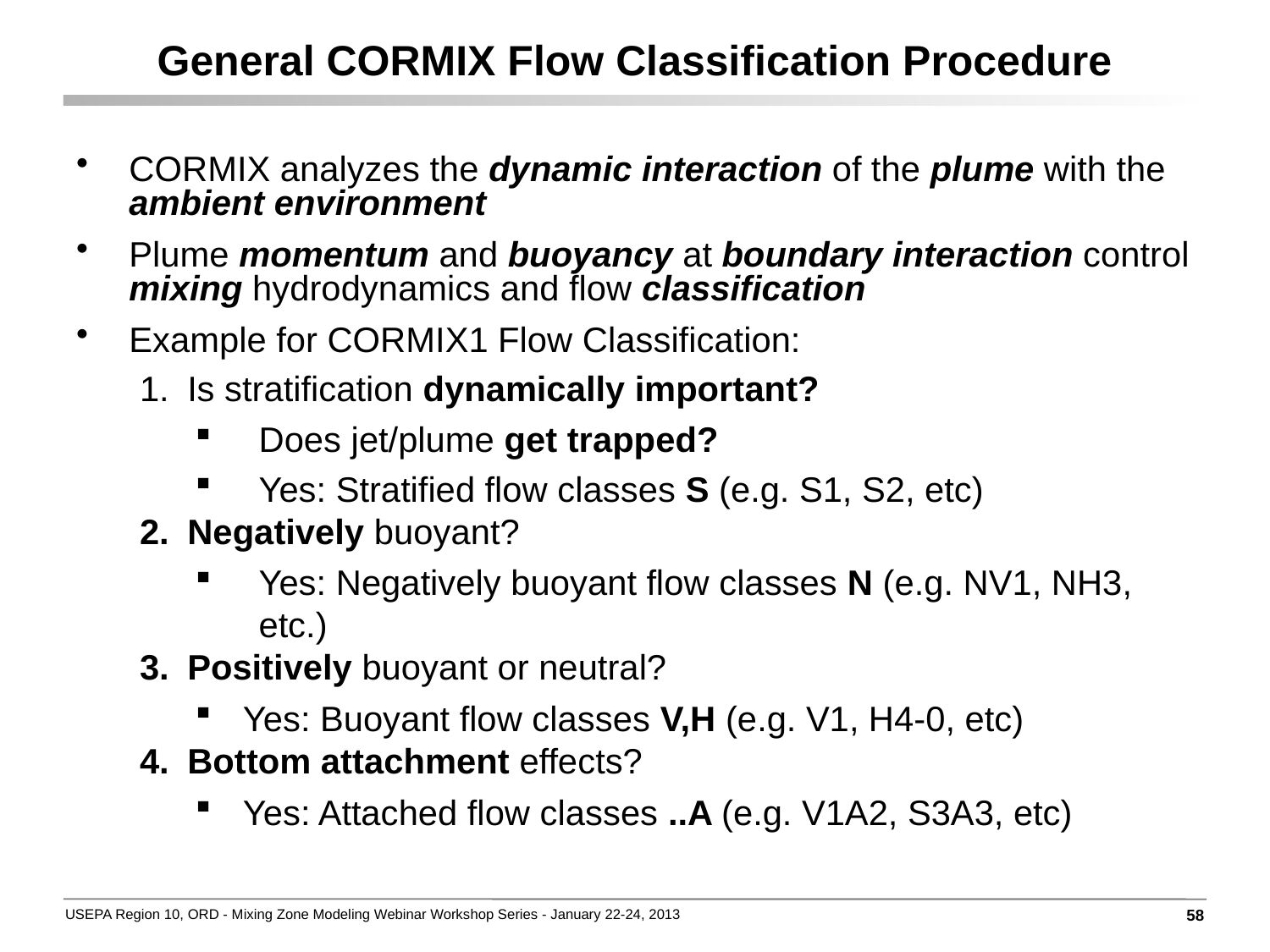

# General CORMIX Flow Classification Procedure
CORMIX analyzes the dynamic interaction of the plume with the ambient environment
Plume momentum and buoyancy at boundary interaction control mixing hydrodynamics and flow classification
Example for CORMIX1 Flow Classification:
Is stratification dynamically important?
Does jet/plume get trapped?
Yes: Stratified flow classes S (e.g. S1, S2, etc)
Negatively buoyant?
Yes: Negatively buoyant flow classes N (e.g. NV1, NH3, etc.)
Positively buoyant or neutral?
Yes: Buoyant flow classes V,H (e.g. V1, H4-0, etc)
Bottom attachment effects?
Yes: Attached flow classes ..A (e.g. V1A2, S3A3, etc)
58